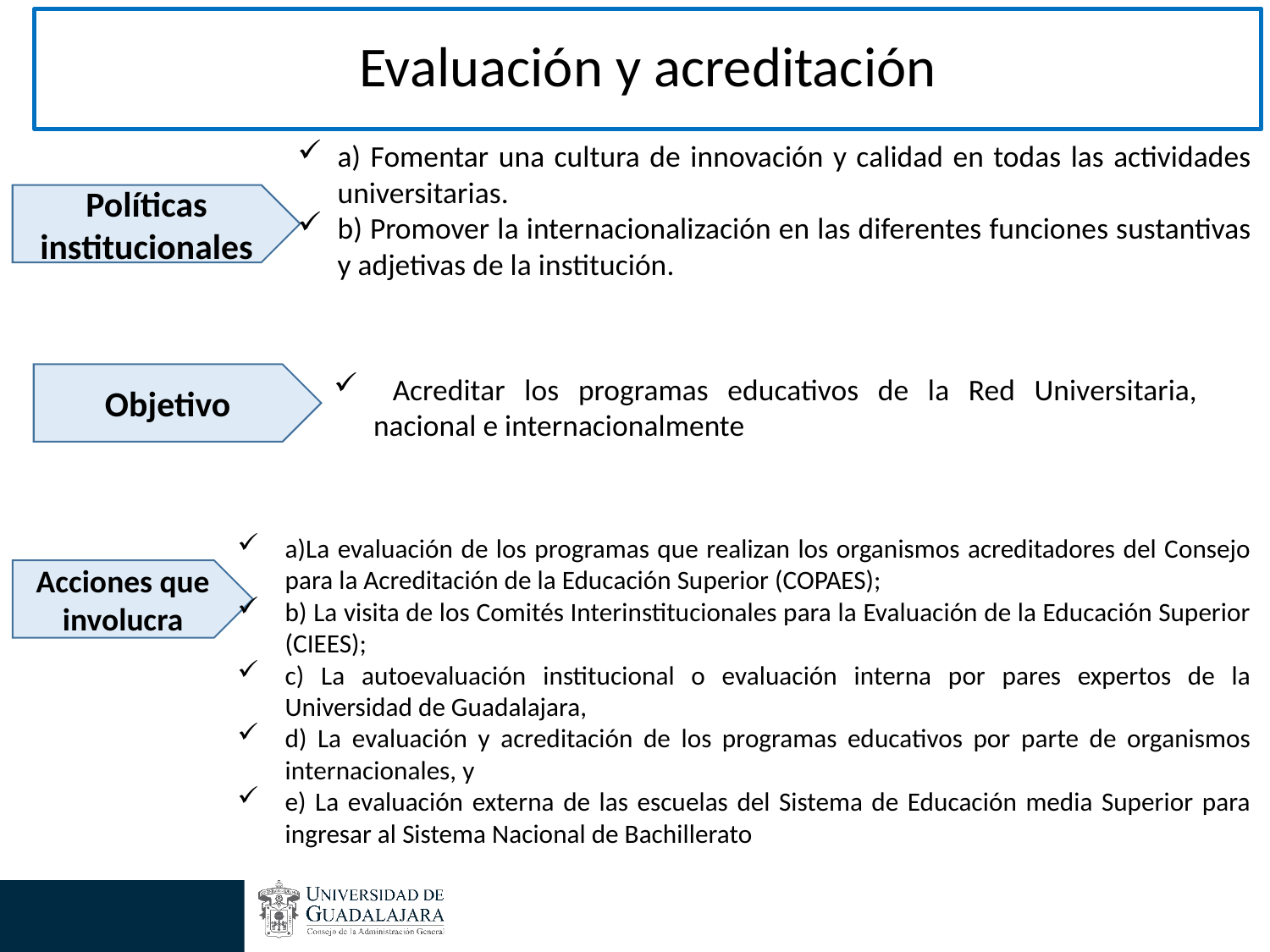

# Evaluación y acreditación
a) Fomentar una cultura de innovación y calidad en todas las actividades universitarias.
b) Promover la internacionalización en las diferentes funciones sustantivas y adjetivas de la institución.
Políticas institucionales
Objetivo
 Acreditar los programas educativos de la Red Universitaria, nacional e internacionalmente
a)La evaluación de los programas que realizan los organismos acreditadores del Consejo para la Acreditación de la Educación Superior (COPAES);
b) La visita de los Comités Interinstitucionales para la Evaluación de la Educación Superior (CIEES);
c) La autoevaluación institucional o evaluación interna por pares expertos de la Universidad de Guadalajara,
d) La evaluación y acreditación de los programas educativos por parte de organismos internacionales, y
e) La evaluación externa de las escuelas del Sistema de Educación media Superior para ingresar al Sistema Nacional de Bachillerato
Acciones que involucra